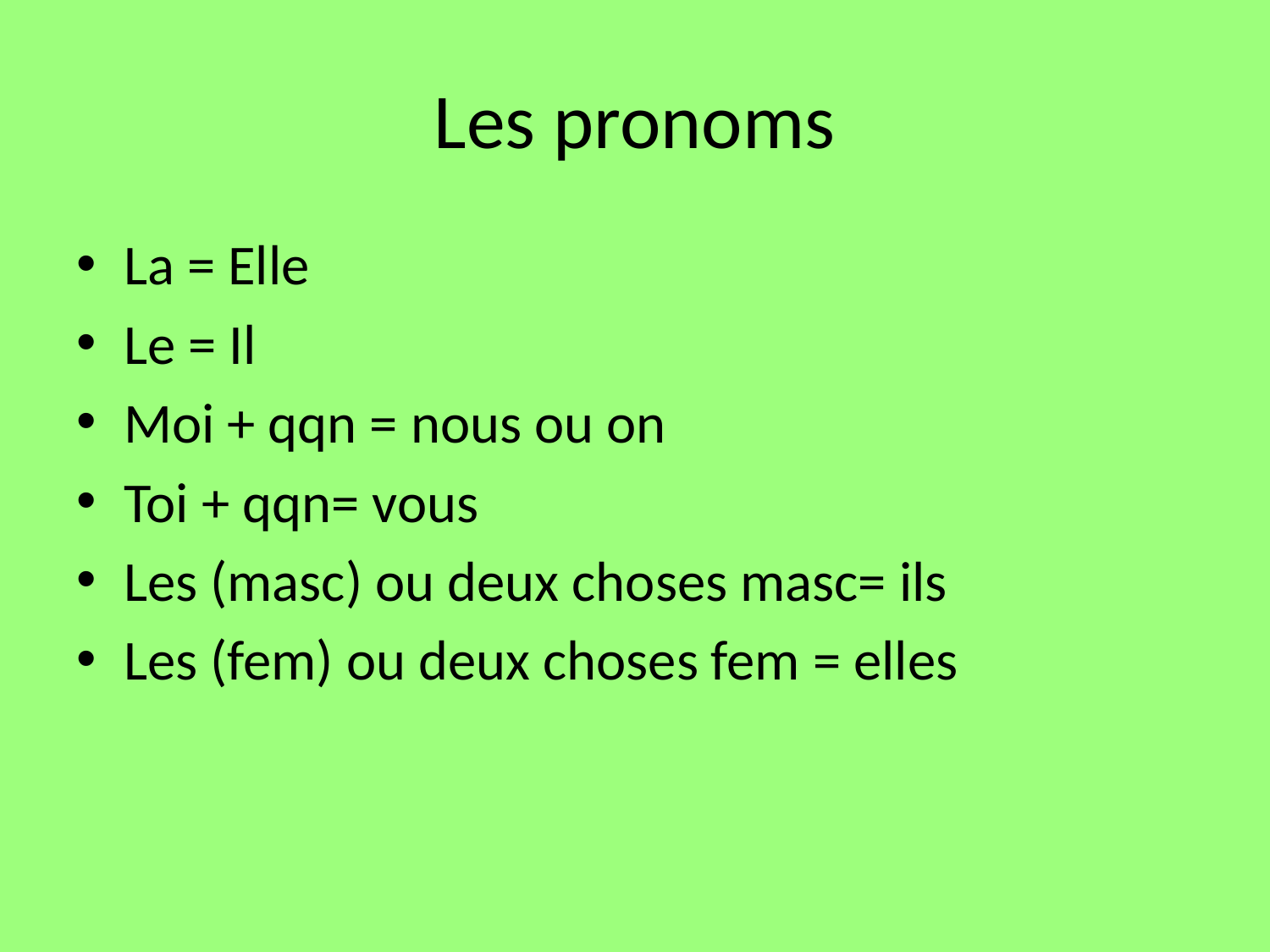

# Les pronoms
La = Elle
Le = Il
Moi + qqn = nous ou on
Toi + qqn= vous
Les (masc) ou deux choses masc= ils
Les (fem) ou deux choses fem = elles